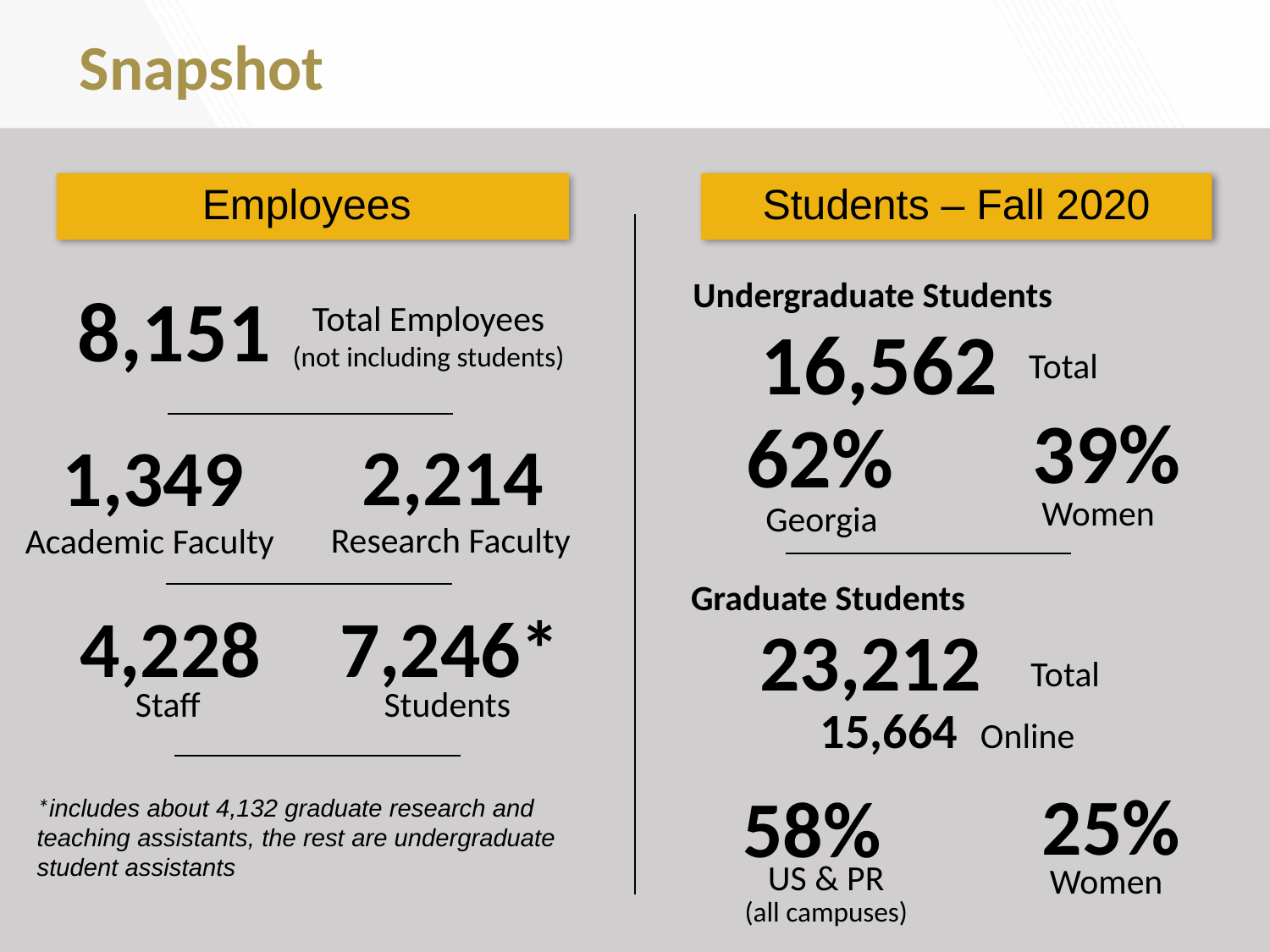

# Snapshot

Employees
Students – Fall 2020
Undergraduate Students
8,151

Total Employees
(not including students)
16,562

Total
39%
62%
2,214
1,349
Women
Georgia
Research Faculty
Academic Faculty
Graduate Students
4,228
7,246*

23,212
Total
Staff
Students
15,664  Online
25%
58%
*includes about 4,132 graduate research and teaching assistants, the rest are undergraduate student assistants
Women
US & PR
(all campuses)